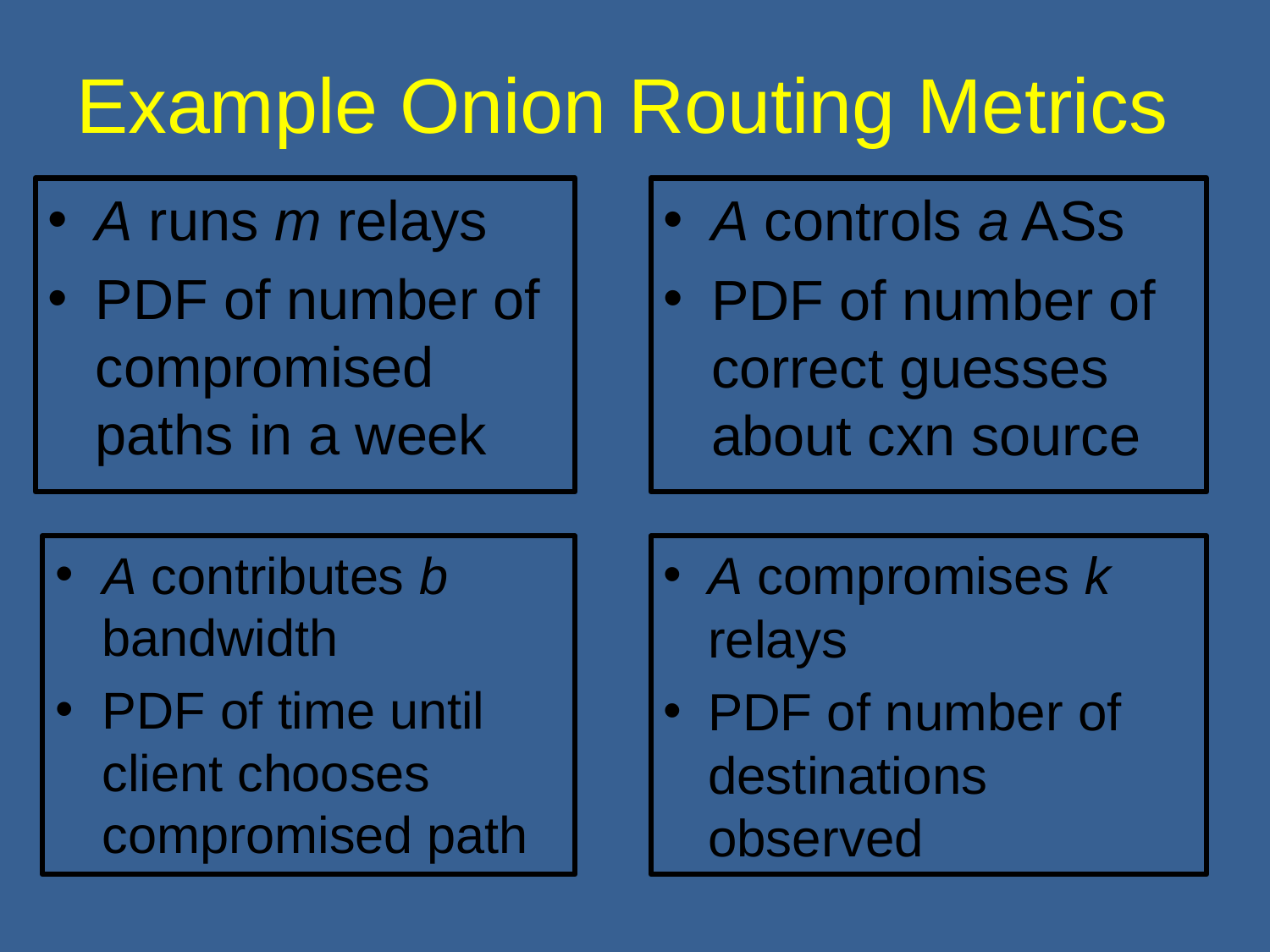

# Example Onion Routing Metrics
A controls a ASs
PDF of number of correct guesses about cxn source
A runs m relays
PDF of number of compromised paths in a week
A contributes b bandwidth
PDF of time until client chooses compromised path
A compromises k relays
PDF of number of destinations observed